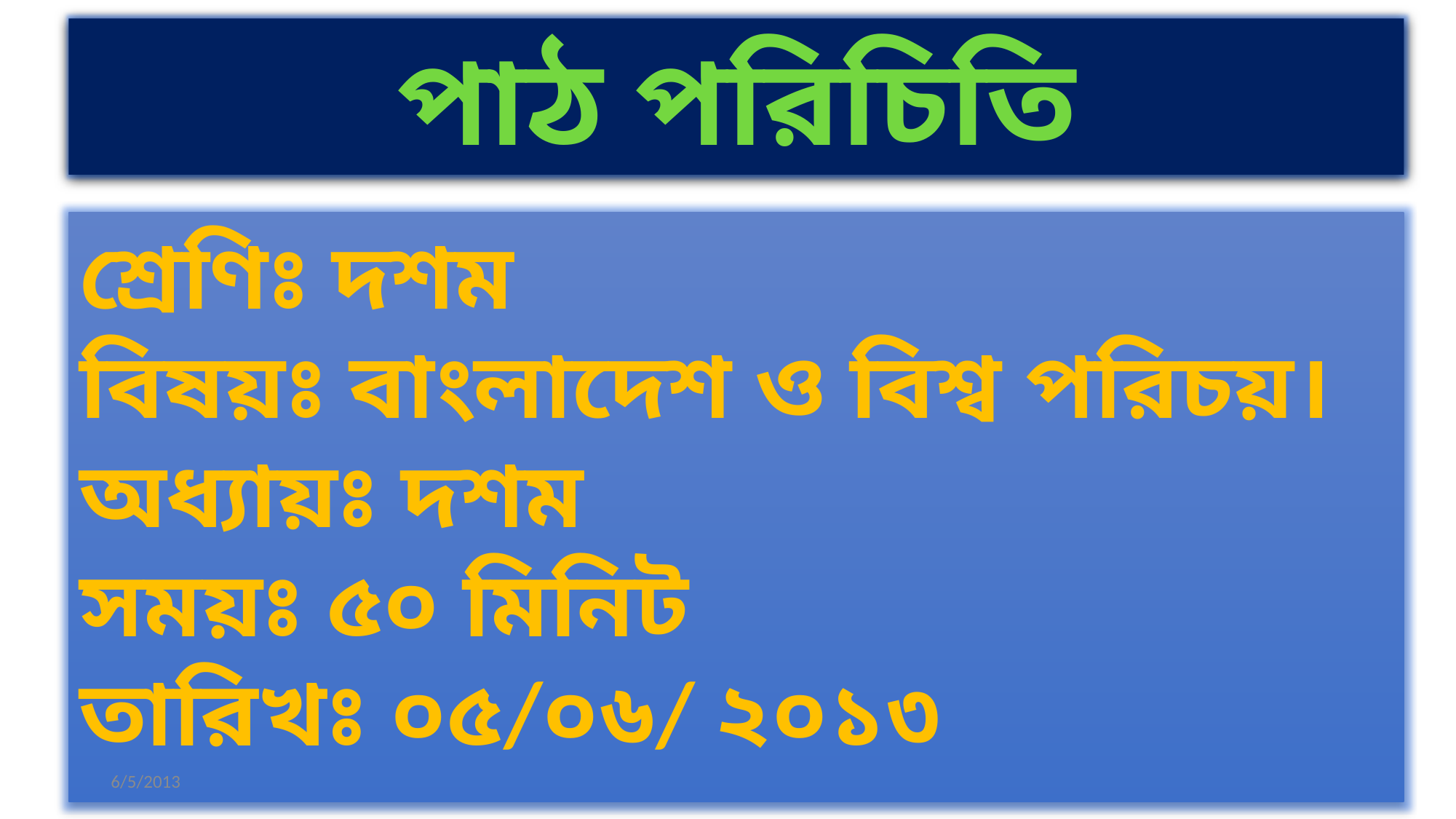

পাঠ পরিচিতি
শ্রেণিঃ দশম
বিষয়ঃ বাংলাদেশ ও বিশ্ব পরিচয়।
অধ্যায়ঃ দশম
সময়ঃ ৫০ মিনিট
তারিখঃ ০৫/০৬/ ২০১৩

6/5/2013
subodhbdt@gmail.com 01823793132